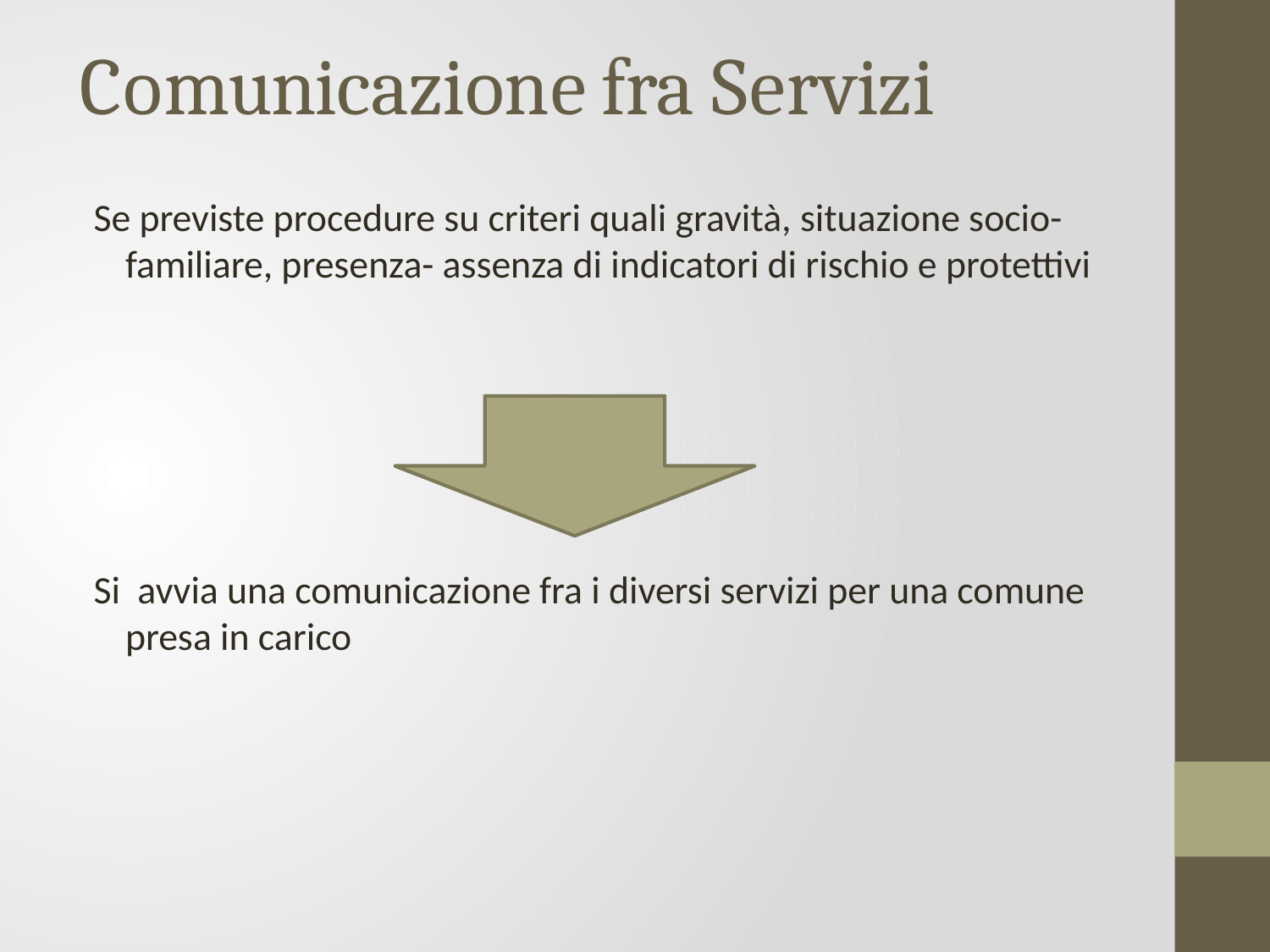

# Comunicazione fra Servizi
Se previste procedure su criteri quali gravità, situazione socio-familiare, presenza- assenza di indicatori di rischio e protettivi

Si  avvia una comunicazione fra i diversi servizi per una comune presa in carico